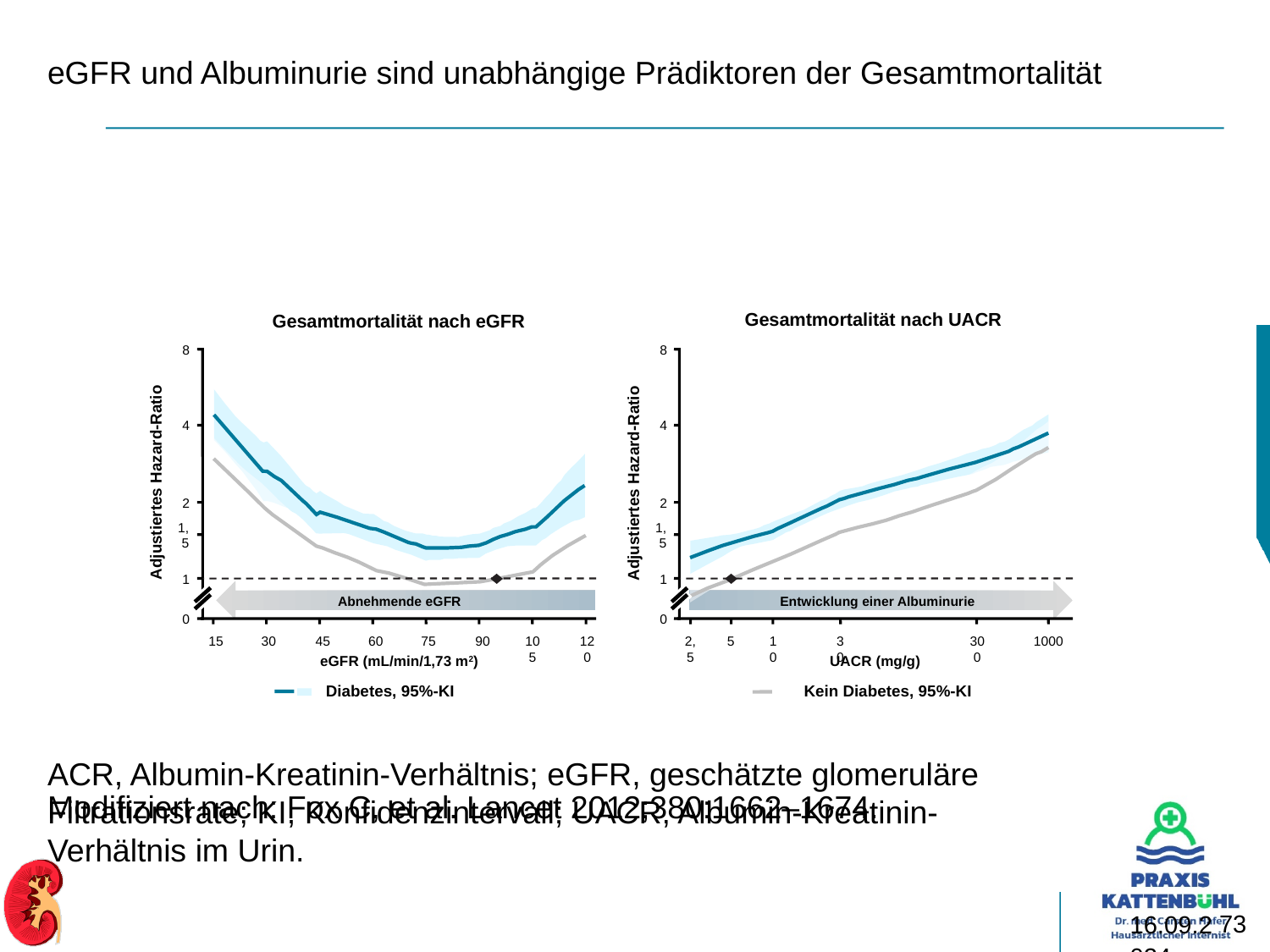

eGFR und Albuminurie sind unabhängige Prädiktoren der Gesamtmortalität
Gesamtmortalität nach UACR
Gesamtmortalität nach eGFR
8
4
2
1,5
1
0
Adjustiertes Hazard-Ratio
8
4
2
1,5
1
0
Adjustiertes Hazard-Ratio

15
30
45
60
75
90
105
120
2,5
5
10
30
300
1000
eGFR (mL/min/1,73 m2)
UACR (mg/g)
Kein Diabetes, 95%-KI

Diabetes, 95%-KI

Abnehmende eGFR
Entwicklung einer Albuminurie
ACR, Albumin-Kreatinin-Verhältnis; eGFR, geschätzte glomeruläre Filtrationsrate; KI, Konfidenzintervall; UACR, Albumin-Kreatinin-Verhältnis im Urin.
Modifiziert nach: Fox C, et al. Lancet 2012;380:1662–1674.
16.09.2024
73